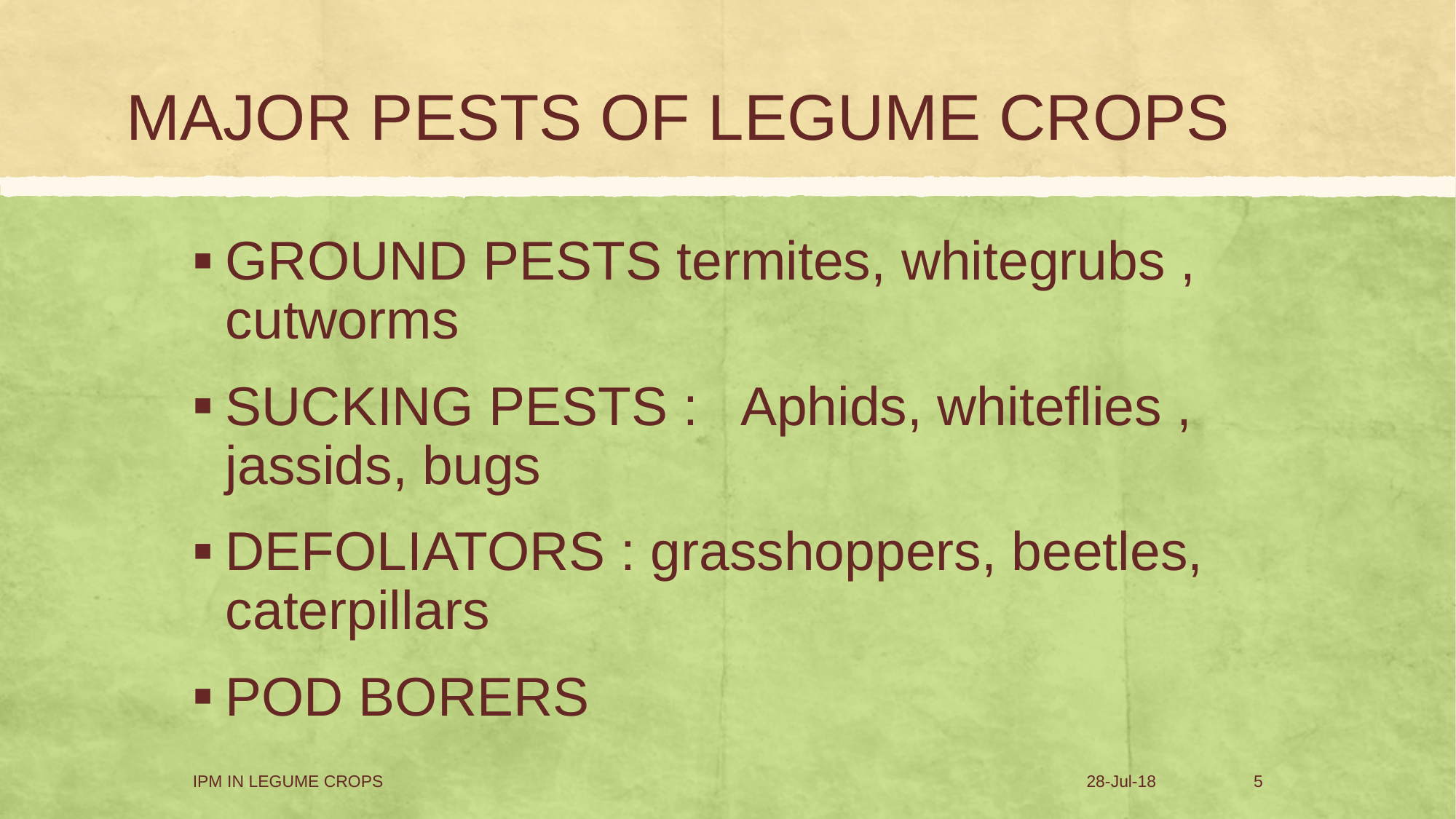

# MAJOR PESTS OF LEGUME CROPS
GROUND PESTS termites, whitegrubs , cutworms
SUCKING PESTS :   Aphids, whiteflies , jassids, bugs
DEFOLIATORS : grasshoppers, beetles, caterpillars
POD BORERS

IPM IN LEGUME CROPS
28-Jul-18
5